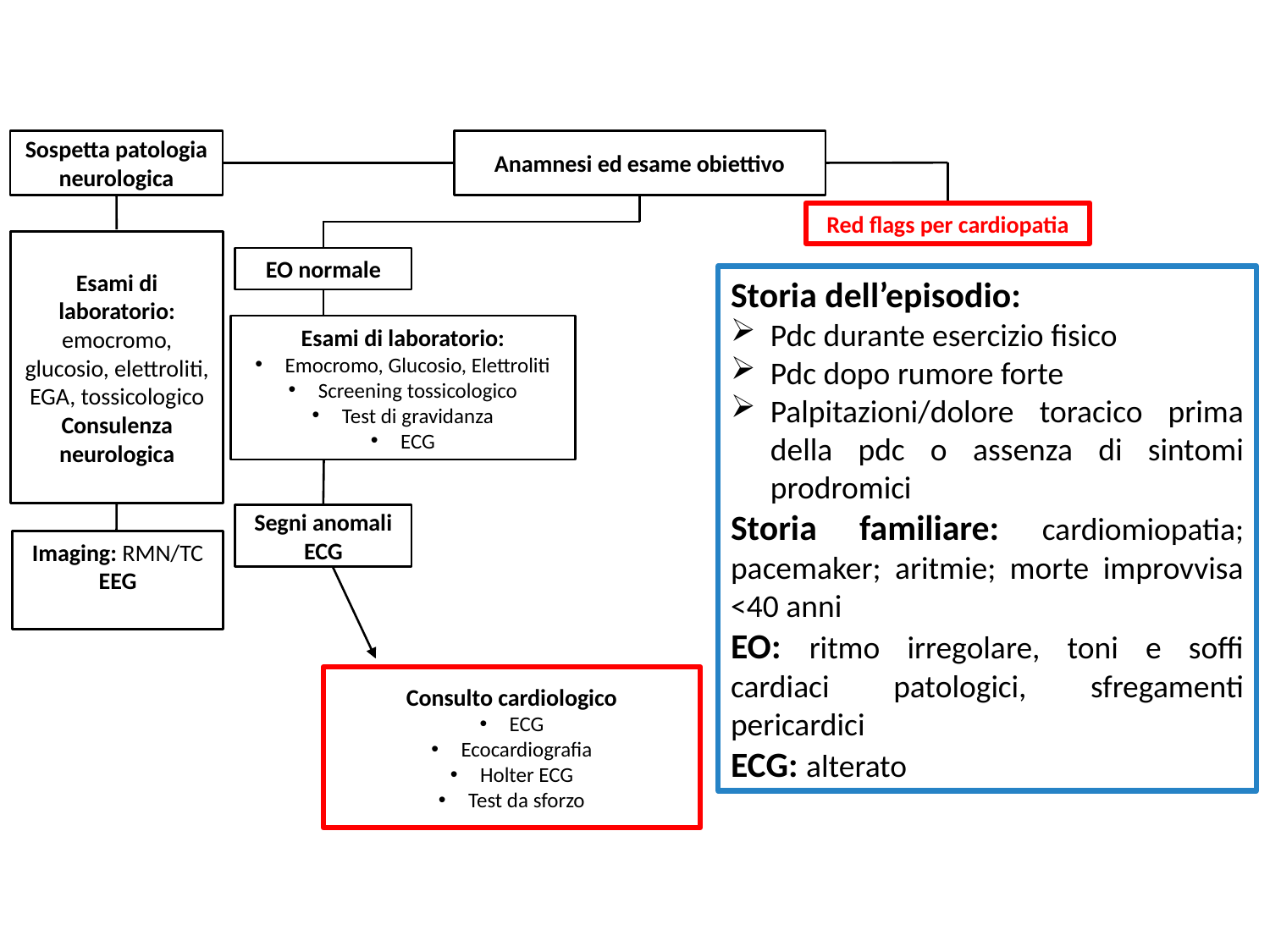

Sospetta patologia neurologica
Anamnesi ed esame obiettivo
Red flags per cardiopatia
Esami di laboratorio: emocromo, glucosio, elettroliti, EGA, tossicologico
Consulenza neurologica
EO normale
Storia dell’episodio:
Pdc durante esercizio fisico
Pdc dopo rumore forte
Palpitazioni/dolore toracico prima della pdc o assenza di sintomi prodromici
Storia familiare: cardiomiopatia; pacemaker; aritmie; morte improvvisa <40 anni
EO: ritmo irregolare, toni e soffi cardiaci patologici, sfregamenti pericardici
ECG: alterato
Esami di laboratorio:
Emocromo, Glucosio, Elettroliti
Screening tossicologico
Test di gravidanza
ECG
Segni anomali ECG
Imaging: RMN/TC
EEG

Consulto cardiologico
ECG
Ecocardiografia
Holter ECG
Test da sforzo